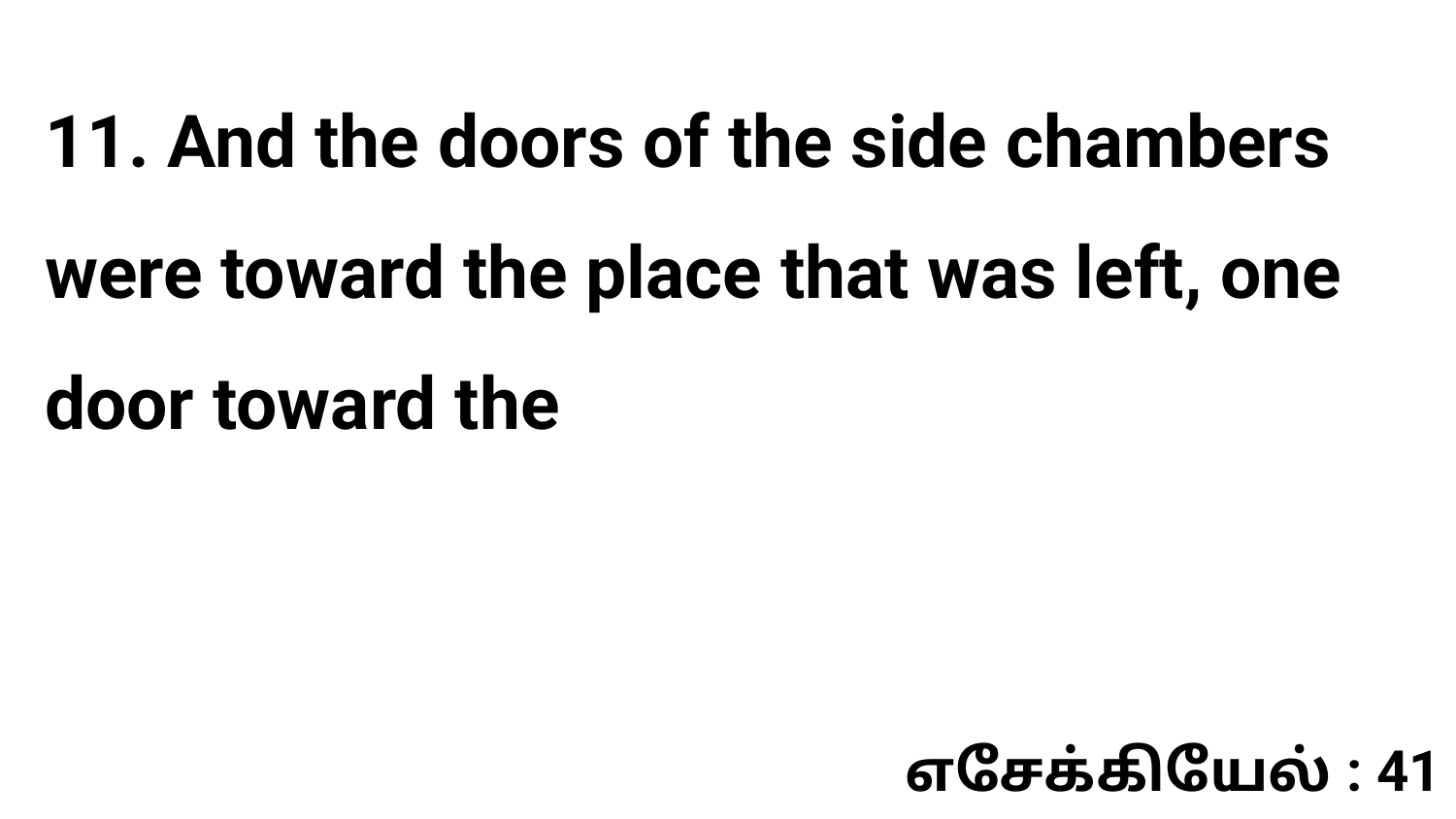

11. And the doors of the side chambers were toward the place that was left, one door toward the
எசேக்கியேல் : 41